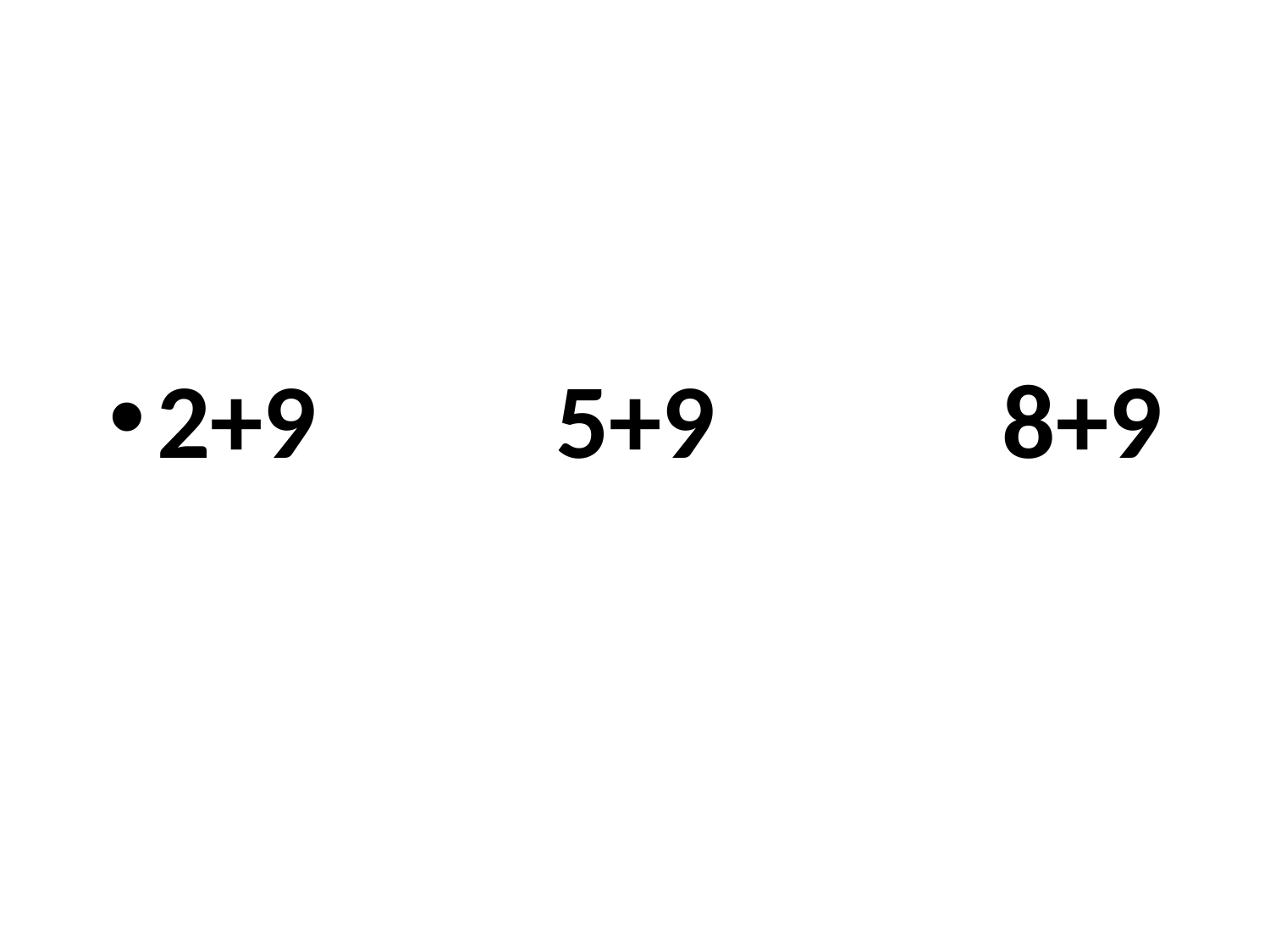

#
2+9          5+9            8+9